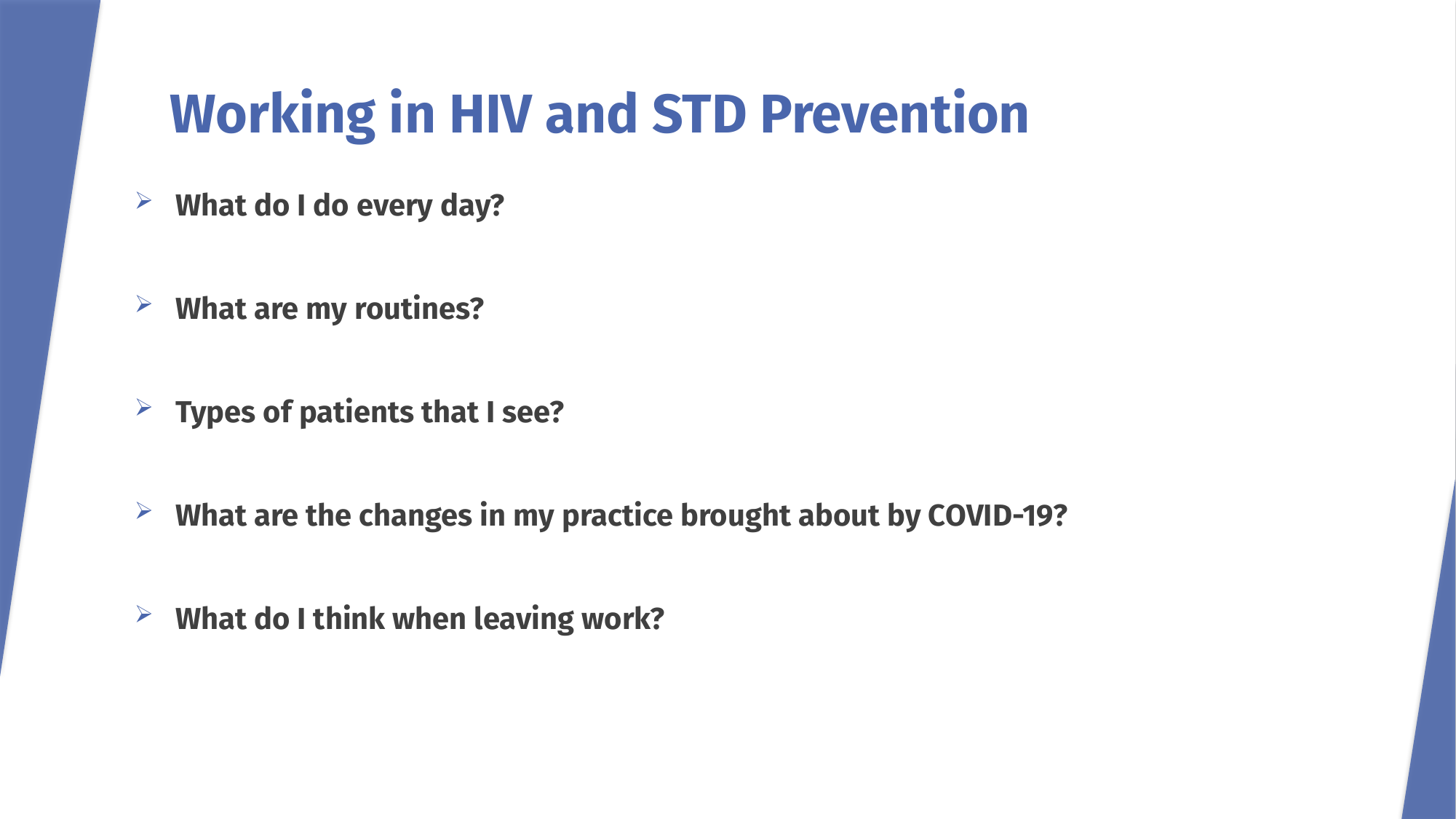

# Working in HIV and STD Prevention
What do I do every day?

What are my routines?

Types of patients that I see?

What are the changes in my practice brought about by COVID-19?

What do I think when leaving work?